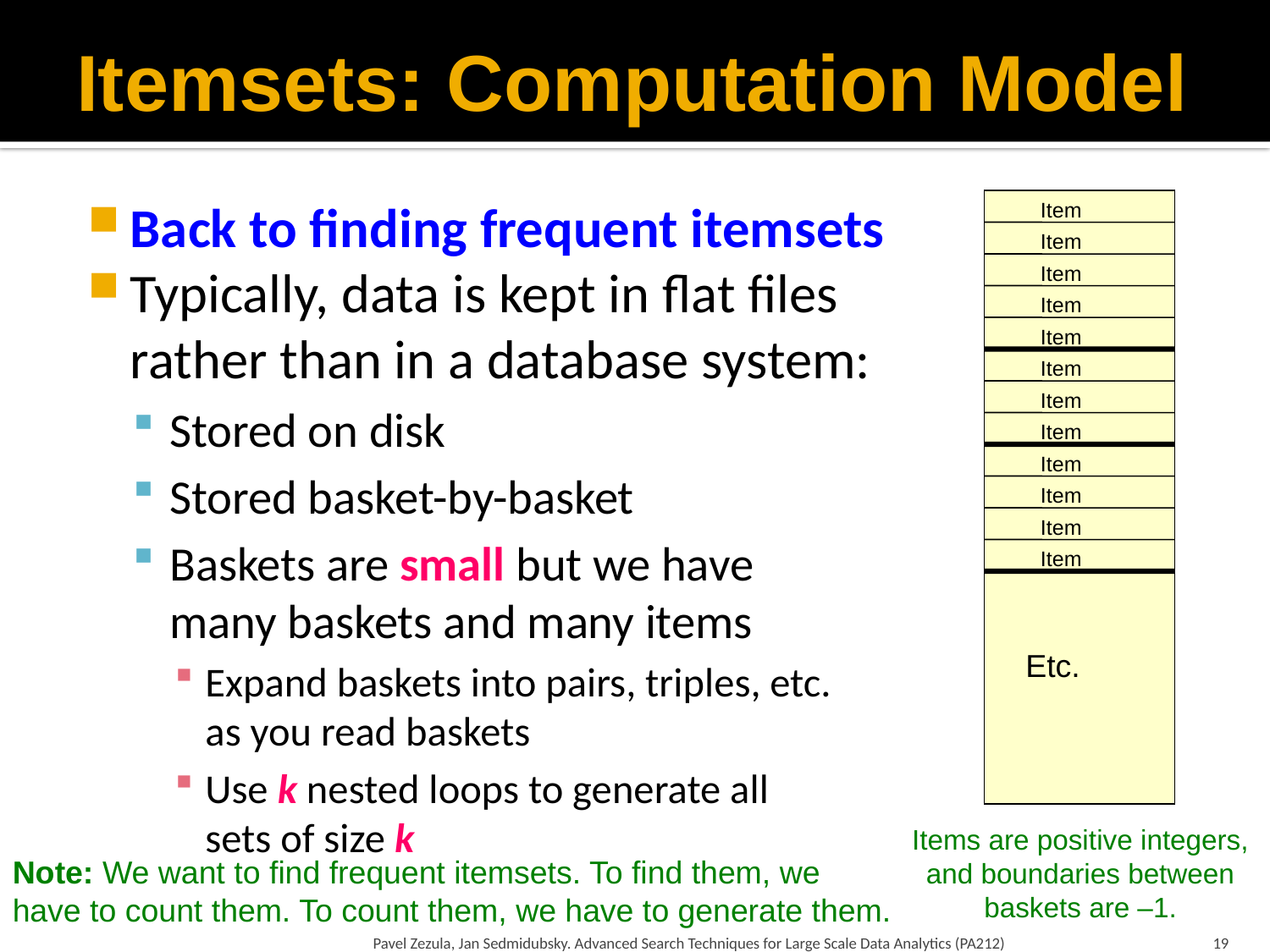

# Itemsets: Computation Model
Back to finding frequent itemsets
Typically, data is kept in flat files
rather than in a database system:
Stored on disk
Stored basket-by-basket
Baskets are small but we have
many baskets and many items
Expand baskets into pairs, triples, etc.
as you read baskets
Use k nested loops to generate all
sets of size k

Item

Item

Item

Item

Item

Item

Item

Item

Item

Item

Item

Item

Etc.
Items are positive integers, and boundaries between baskets are –1.
Note: We want to find frequent itemsets. To find them, we have to count them. To count them, we have to generate them.
Pavel Zezula, Jan Sedmidubsky. Advanced Search Techniques for Large Scale Data Analytics (PA212)
19